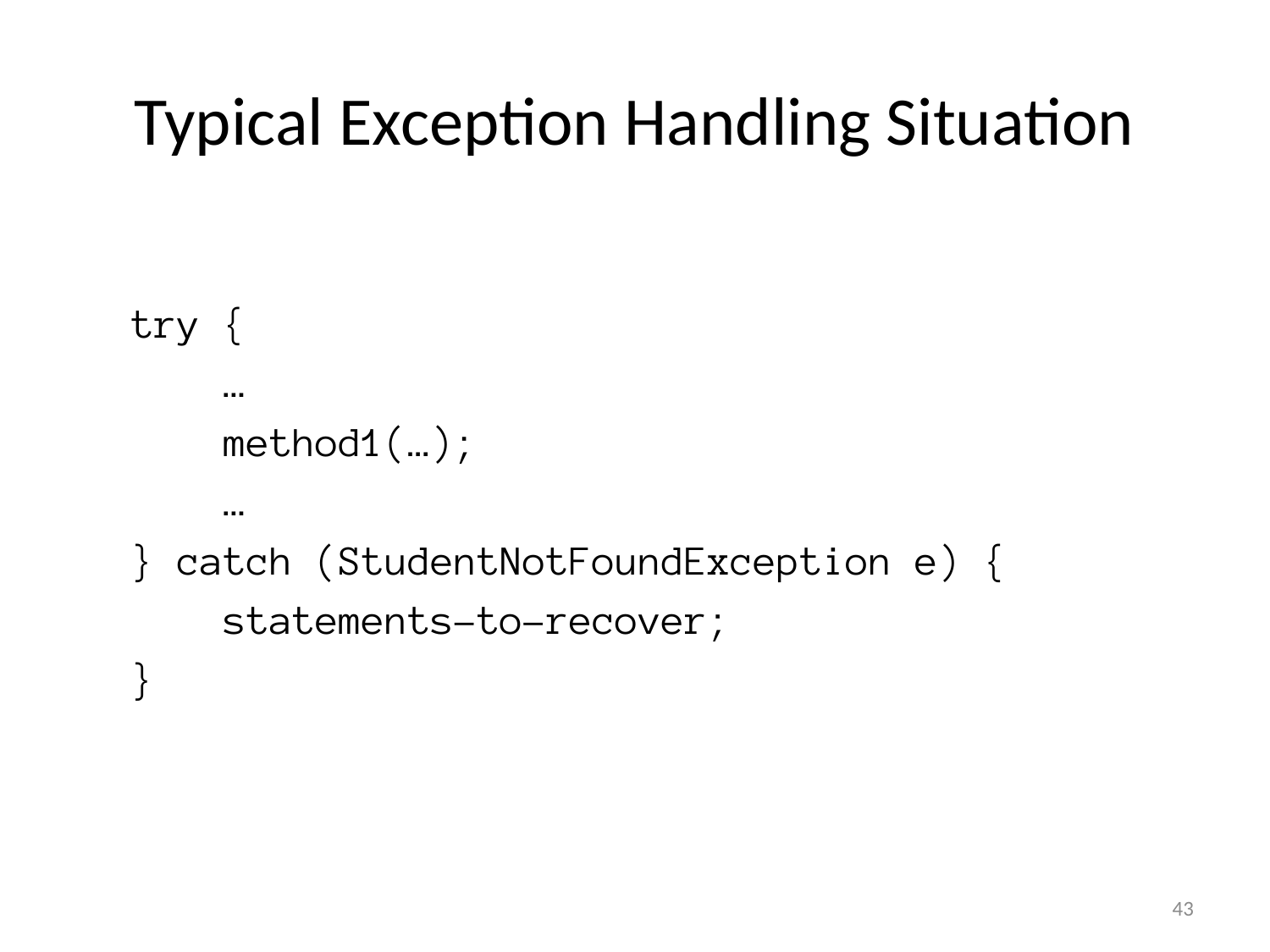

# Typical Exception Handling Situation

try {
    …
    method1(…);
    …
} catch (StudentNotFoundException e) {
    statements-to-recover;
}

43